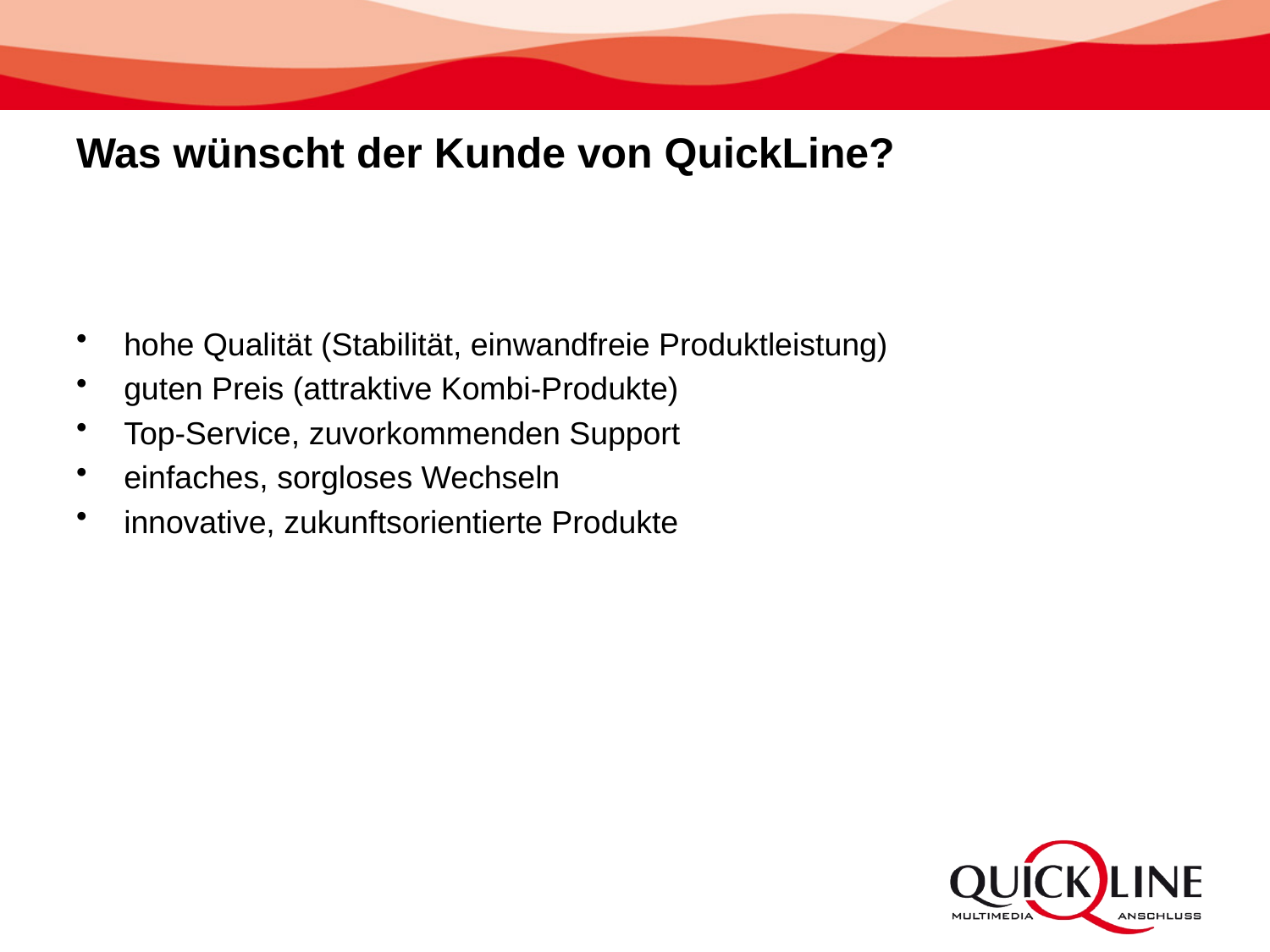

# Was wünscht der Kunde von QuickLine?
hohe Qualität (Stabilität, einwandfreie Produktleistung)
guten Preis (attraktive Kombi-Produkte)
Top-Service, zuvorkommenden Support
einfaches, sorgloses Wechseln
innovative, zukunftsorientierte Produkte